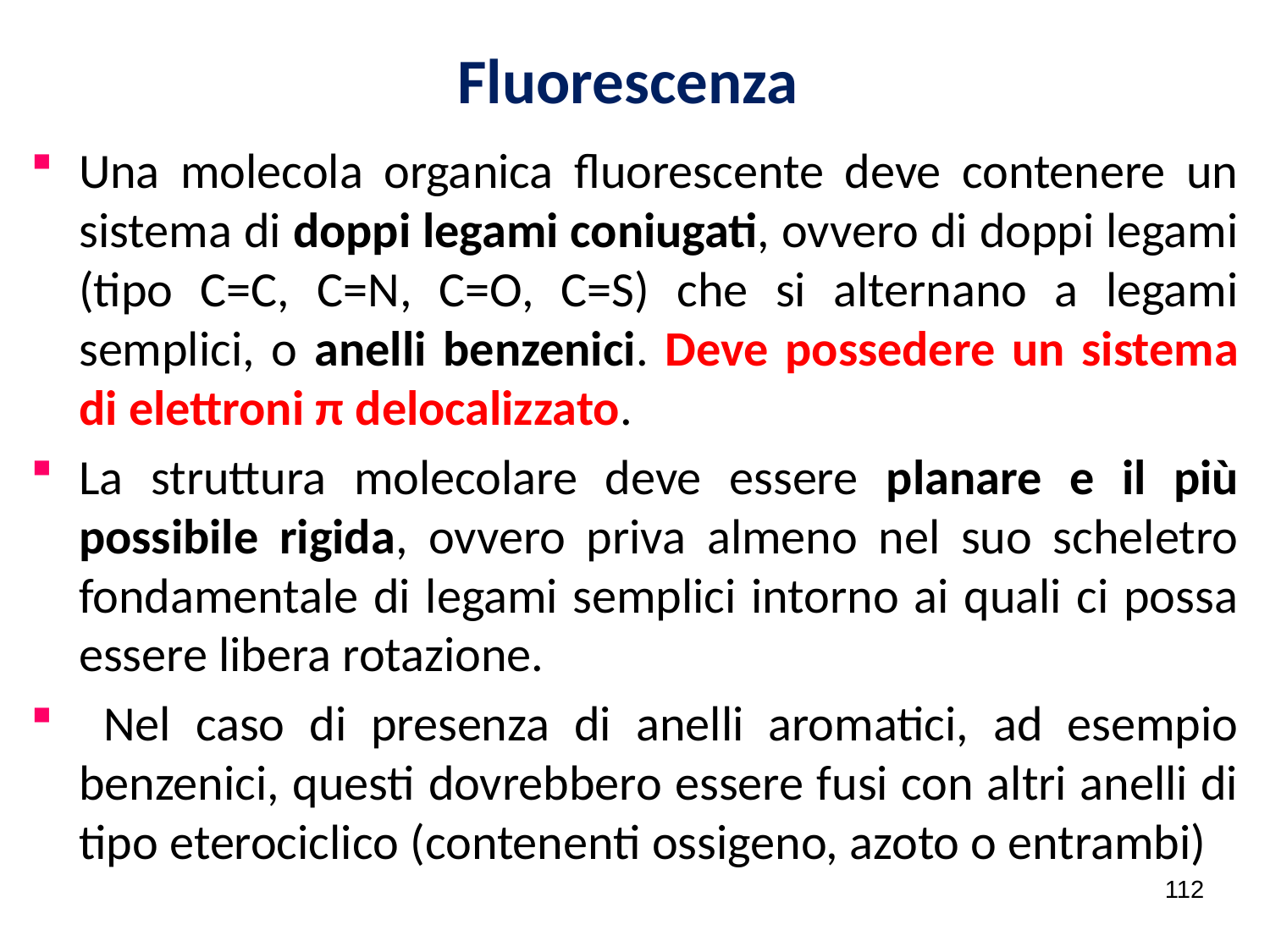

# Fluorescenza
Una molecola organica fluorescente deve contenere un sistema di doppi legami coniugati, ovvero di doppi legami (tipo C=C, C=N, C=O, C=S) che si alternano a legami semplici, o anelli benzenici. Deve possedere un sistema di elettroni π delocalizzato.
La struttura molecolare deve essere planare e il più possibile rigida, ovvero priva almeno nel suo scheletro fondamentale di legami semplici intorno ai quali ci possa essere libera rotazione.
 Nel caso di presenza di anelli aromatici, ad esempio benzenici, questi dovrebbero essere fusi con altri anelli di tipo eterociclico (contenenti ossigeno, azoto o entrambi)

112